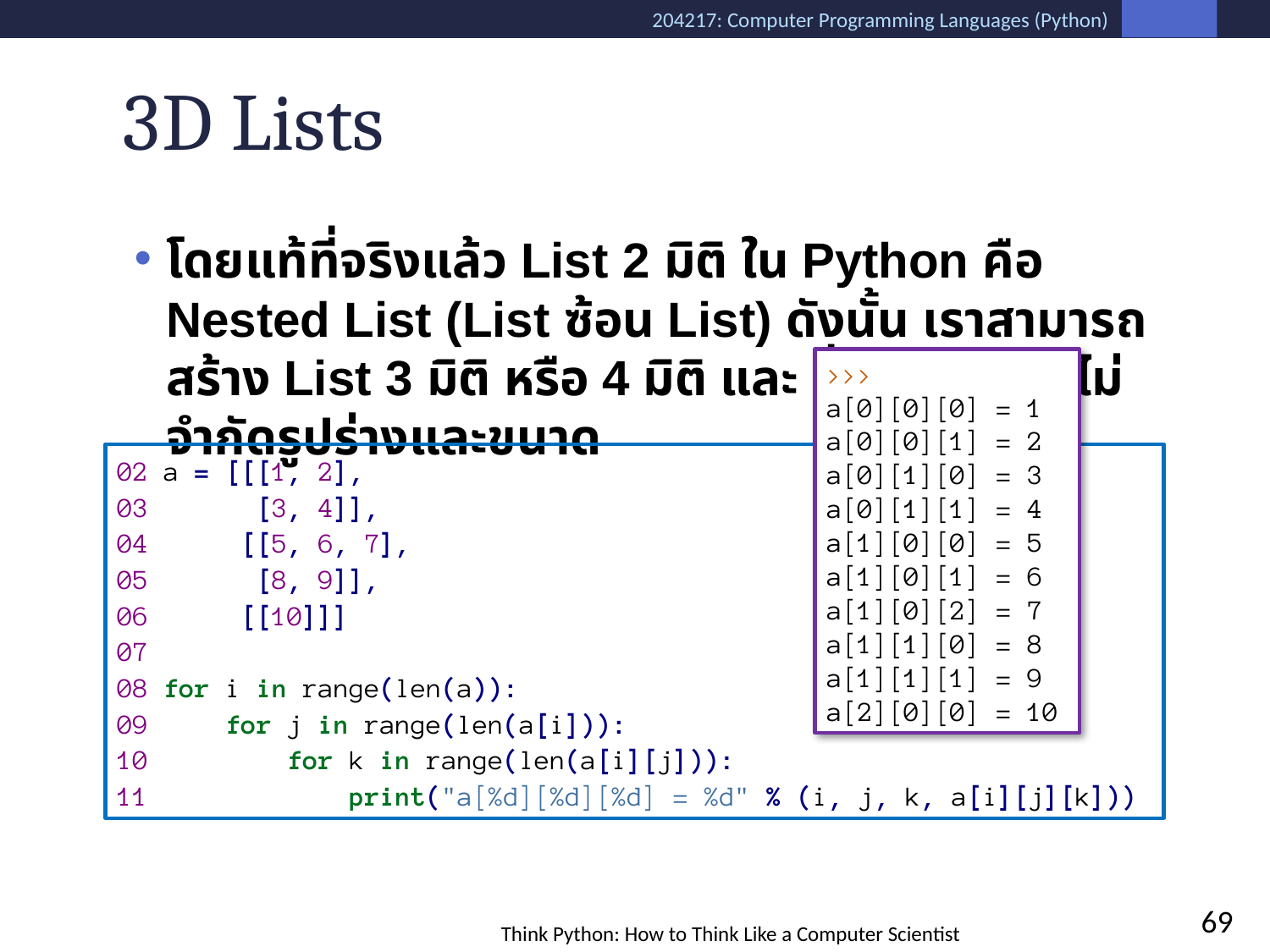

# 3D Lists
โดยแท้ที่จริงแล้ว List 2 มิติ ใน Python คือ Nested List (List ซ้อน List) ดังนั้น เราสามารถสร้าง List 3 มิติ หรือ 4 มิติ และ อื่นๆ ได้อย่างไม่จำกัดรูปร่างและขนาด
>>>
a[0][0][0] = 1
a[0][0][1] = 2
a[0][1][0] = 3
a[0][1][1] = 4
a[1][0][0] = 5
a[1][0][1] = 6
a[1][0][2] = 7
a[1][1][0] = 8
a[1][1][1] = 9
a[2][0][0] = 10
02 a = [[[1, 2],
03       [3, 4]],
04      [[5, 6, 7],
05       [8, 9]],
06      [[10]]]
07
08 for i in range(len(a)):
09     for j in range(len(a[i])):
10         for k in range(len(a[i][j])):
11             print("a[%d][%d][%d] = %d" % (i, j, k, a[i][j][k]))
69
Think Python: How to Think Like a Computer Scientist